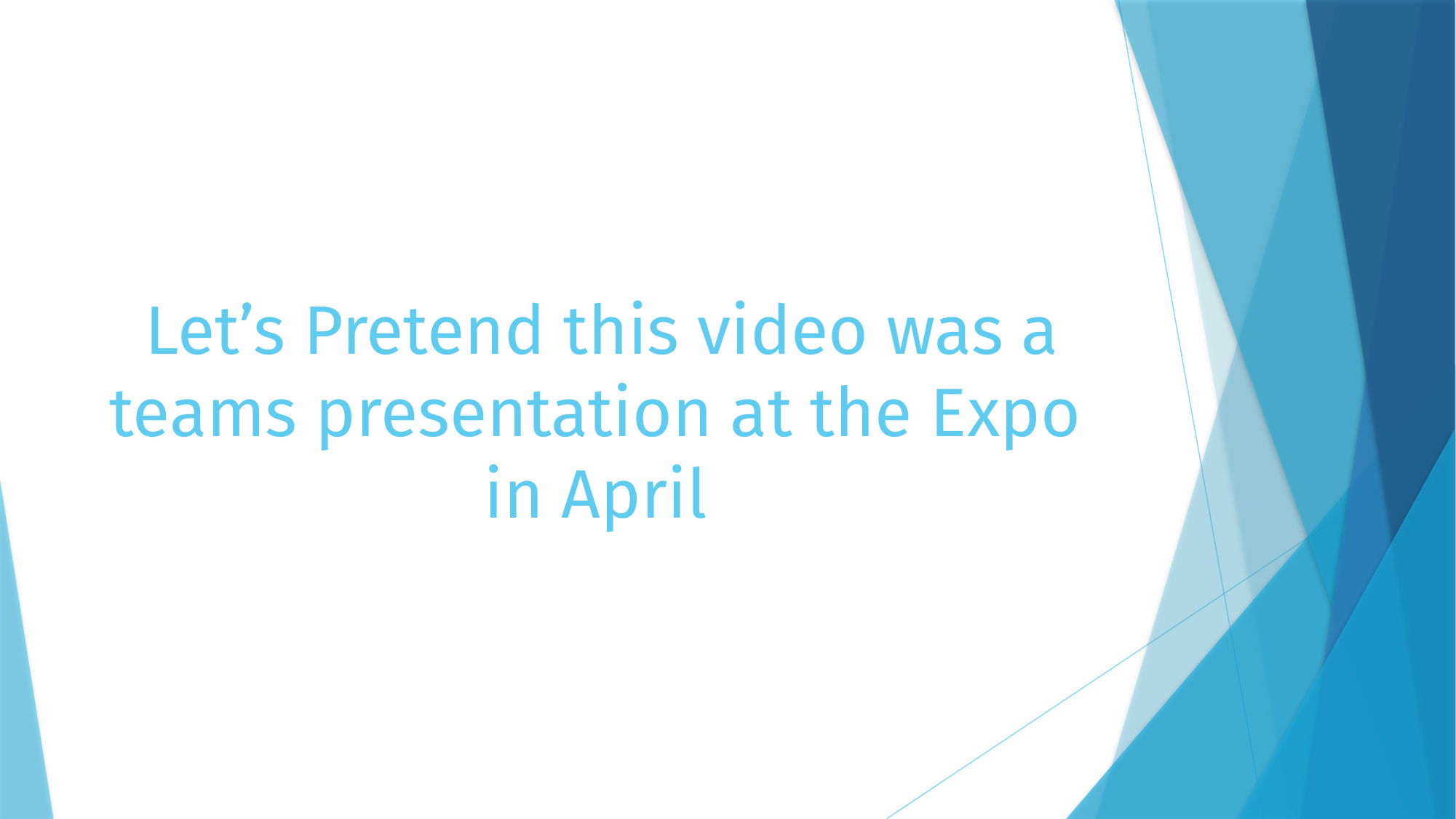

# Let’s Pretend this video was a teams presentation at the Expo in April